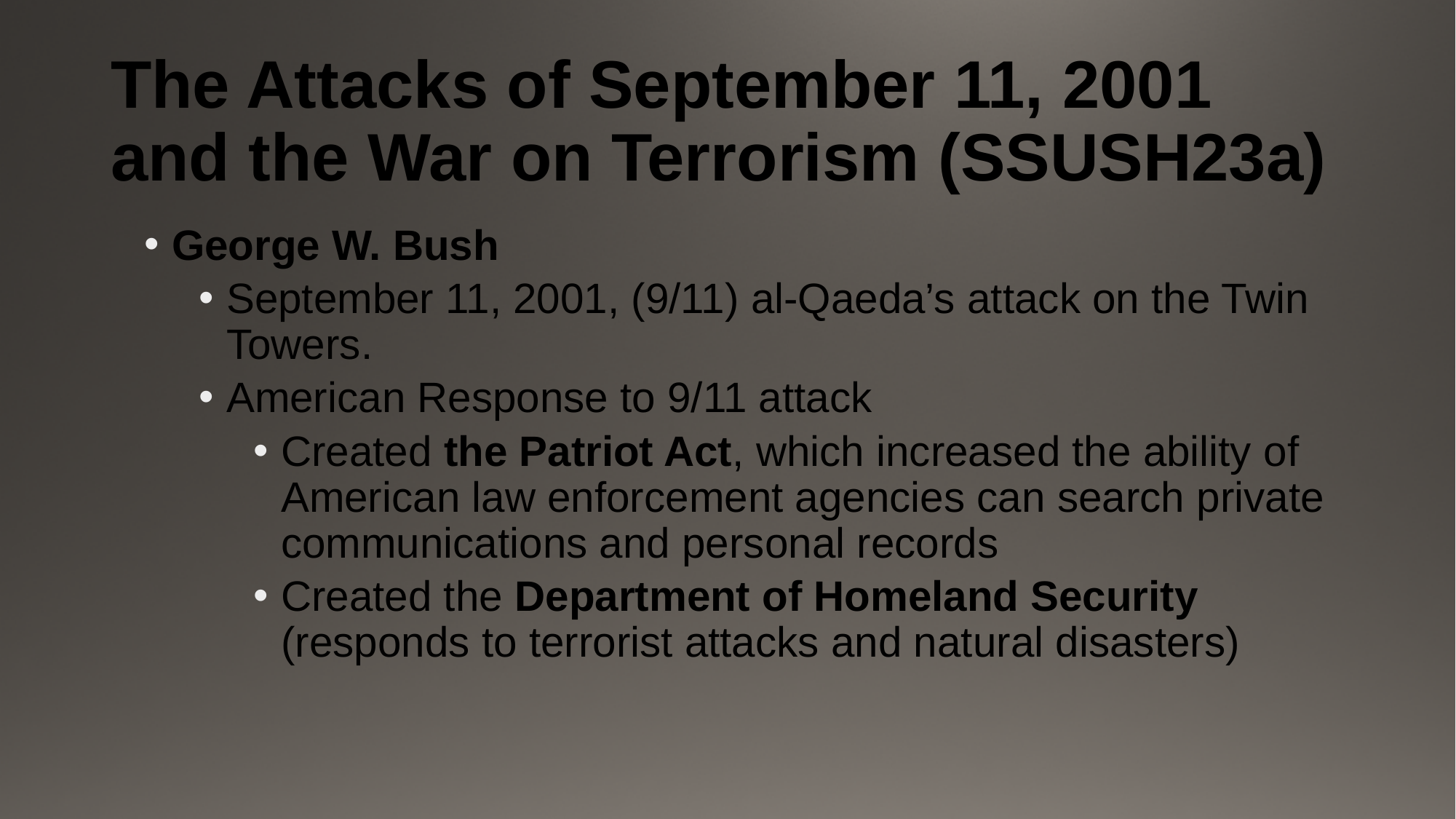

# The Attacks of September 11, 2001 and the War on Terrorism (SSUSH23a)
George W. Bush
September 11, 2001, (9/11) al-Qaeda’s attack on the Twin Towers.
American Response to 9/11 attack
Created the Patriot Act, which increased the ability of American law enforcement agencies can search private communications and personal records
Created the Department of Homeland Security (responds to terrorist attacks and natural disasters)